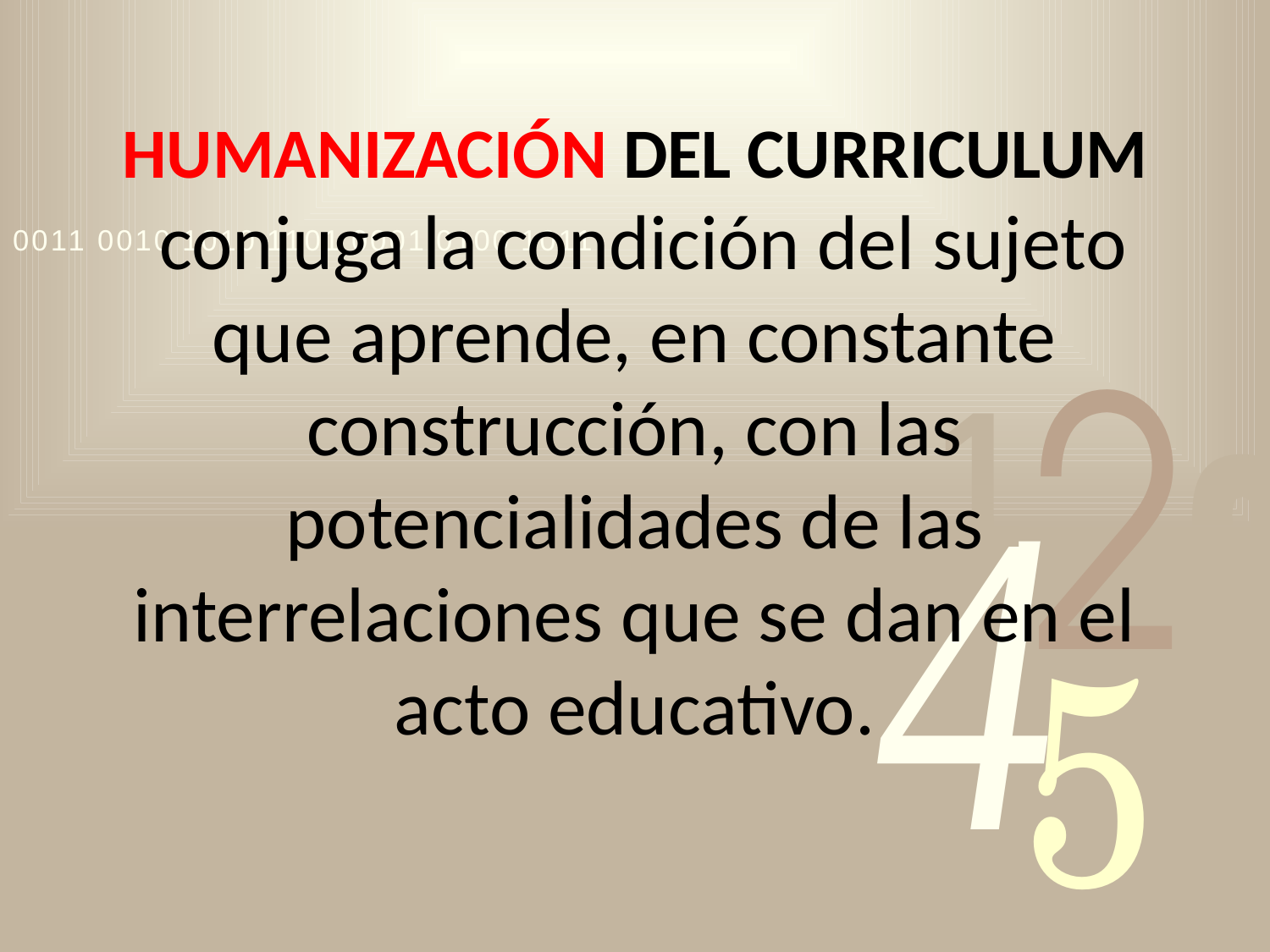

# HUMANIZACIÓN DEL CURRICULUM conjuga la condición del sujeto que aprende, en constante construcción, con las potencialidades de las interrelaciones que se dan en el acto educativo.